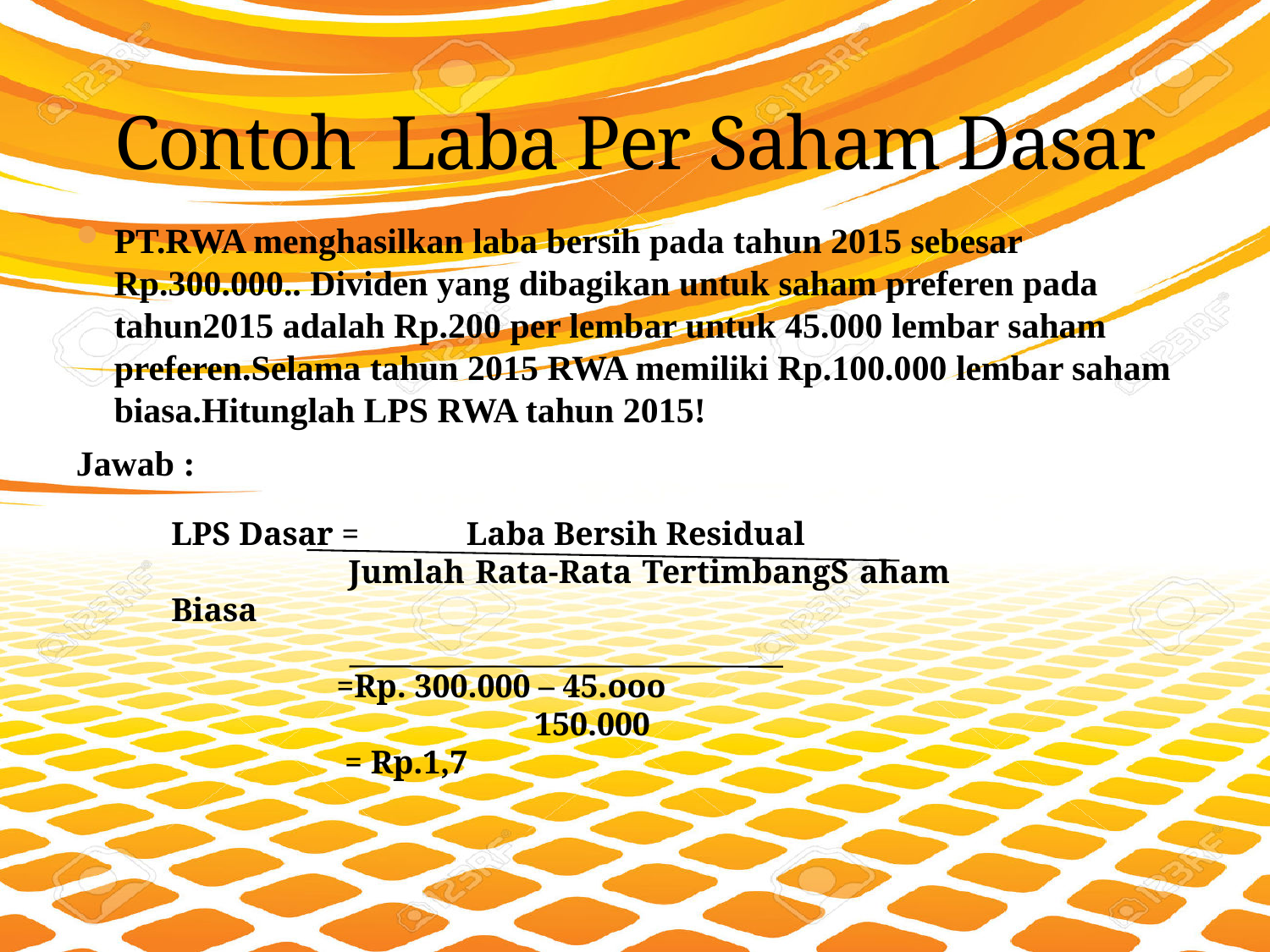

# Contoh  Laba Per Saham Dasar
PT.RWA menghasilkan laba bersih pada tahun 2015 sebesar Rp.300.000.. Dividen yang dibagikan untuk saham preferen pada tahun2015 adalah Rp.200 per lembar untuk 45.000 lembar saham preferen.Selama tahun 2015 RWA memiliki Rp.100.000 lembar saham biasa.Hitunglah LPS RWA tahun 2015!
Jawab :

LPS Dasar =             Laba Bersih Residual
                 Jumlah Rata-Rata TertimbangS aham Biasa

                    =Rp. 300.000 – 45.ooo
                                            150.000
                     = Rp.1,7